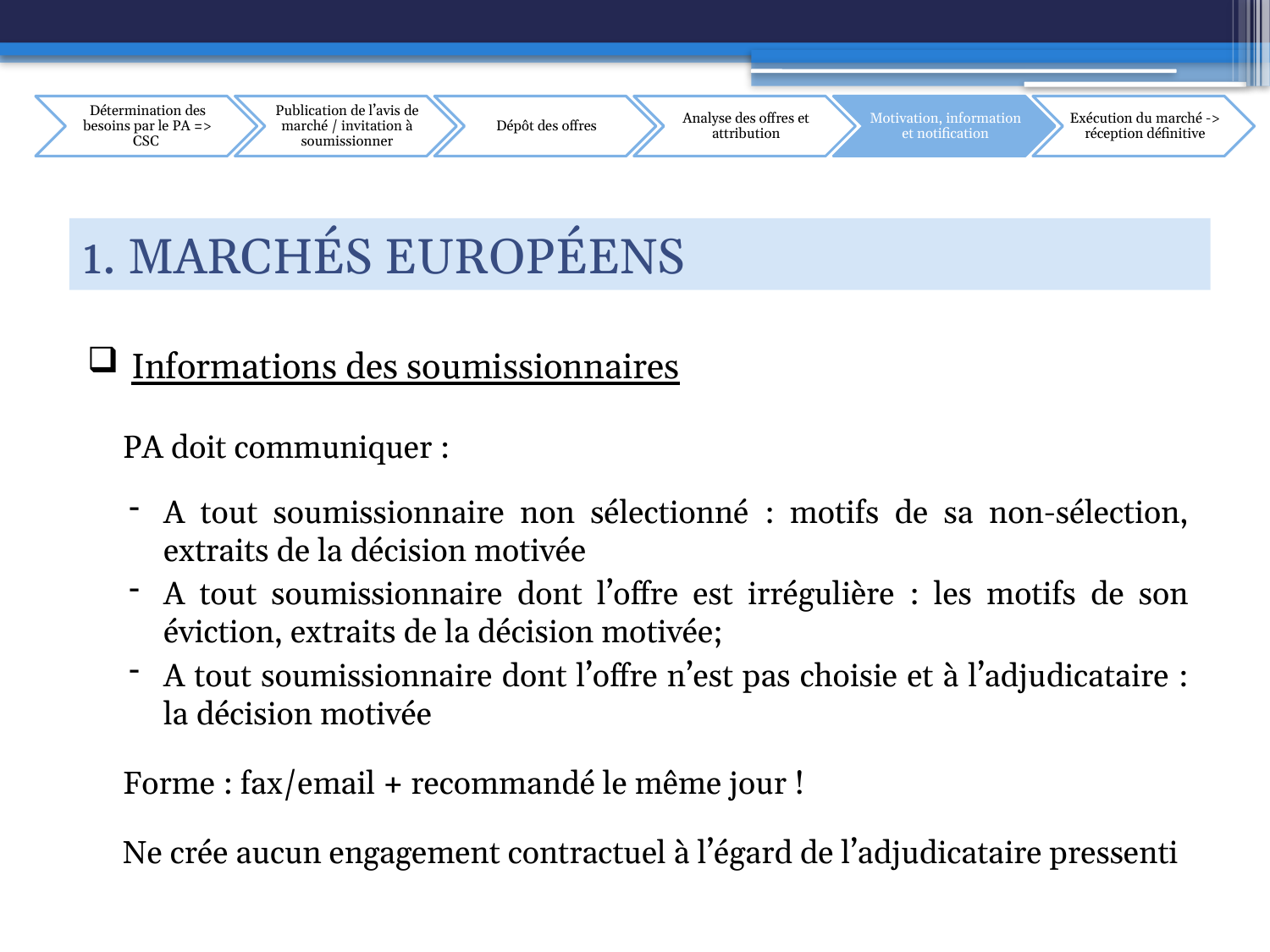

Détermination des besoins par le PA => CSC
Publication de l’avis de marché / invitation à soumissionner
Dépôt des offres
Analyse des offres et attribution
Motivation, information et notification
Exécution du marché -> réception définitive
1. Marchés européens
 Informations des soumissionnaires

	PA doit communiquer :

A tout soumissionnaire non sélectionné : motifs de sa non-sélection, extraits de la décision motivée
A tout soumissionnaire dont l’offre est irrégulière : les motifs de son éviction, extraits de la décision motivée;
A tout soumissionnaire dont l’offre n’est pas choisie et à l’adjudicataire : la décision motivée

	Forme : fax/email + recommandé le même jour !

	Ne crée aucun engagement contractuel à l’égard de l’adjudicataire pressenti